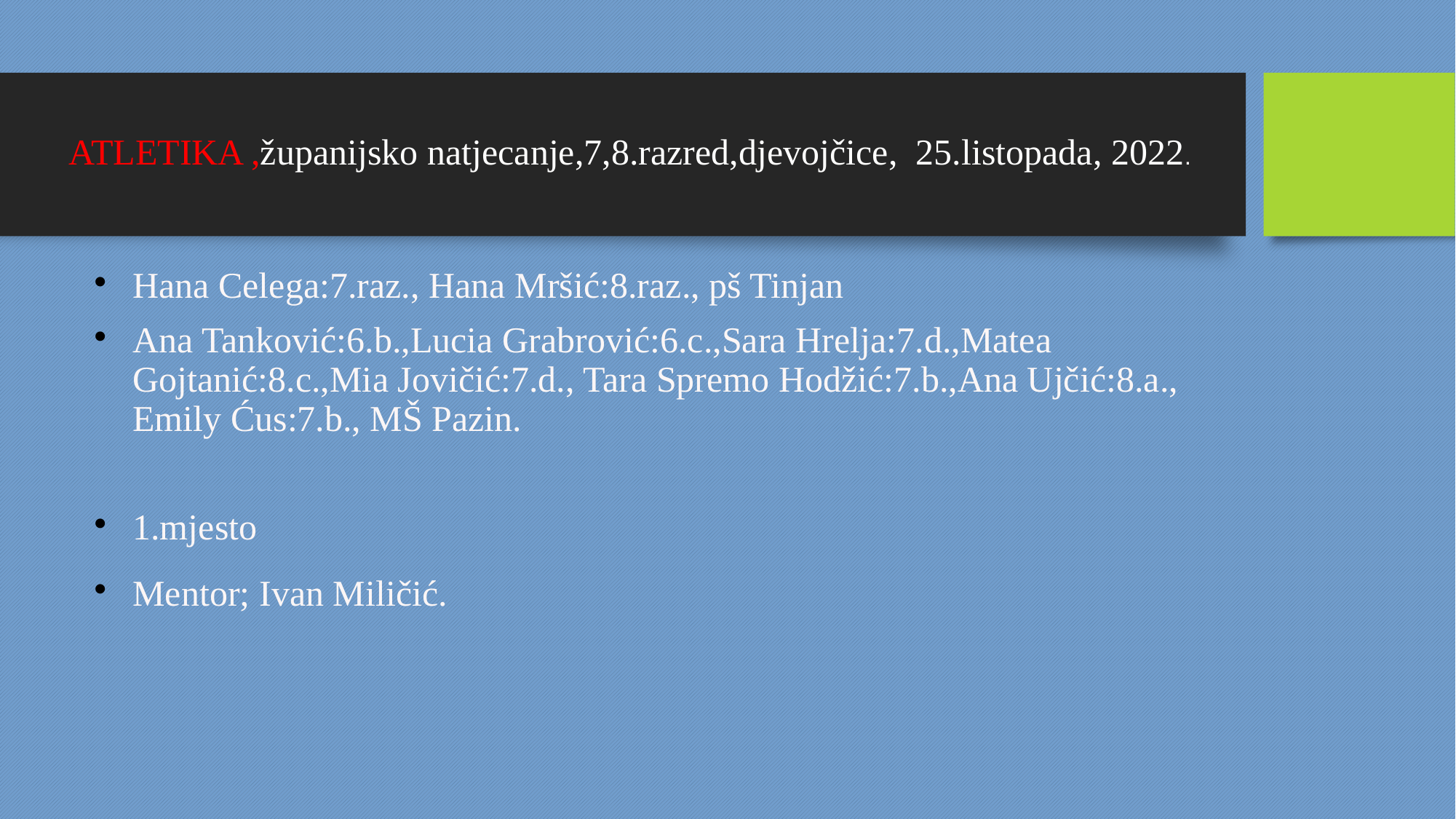

ATLETIKA ,županijsko natjecanje,7,8.razred,djevojčice,  25.listopada, 2022.
Hana Celega:7.raz., Hana Mršić:8.raz., pš Tinjan
Ana Tanković:6.b.,Lucia Grabrović:6.c.,Sara Hrelja:7.d.,Matea Gojtanić:8.c.,Mia Jovičić:7.d., Tara Spremo Hodžić:7.b.,Ana Ujčić:8.a., Emily Ćus:7.b., MŠ Pazin.

1.mjesto
Mentor; Ivan Miličić.